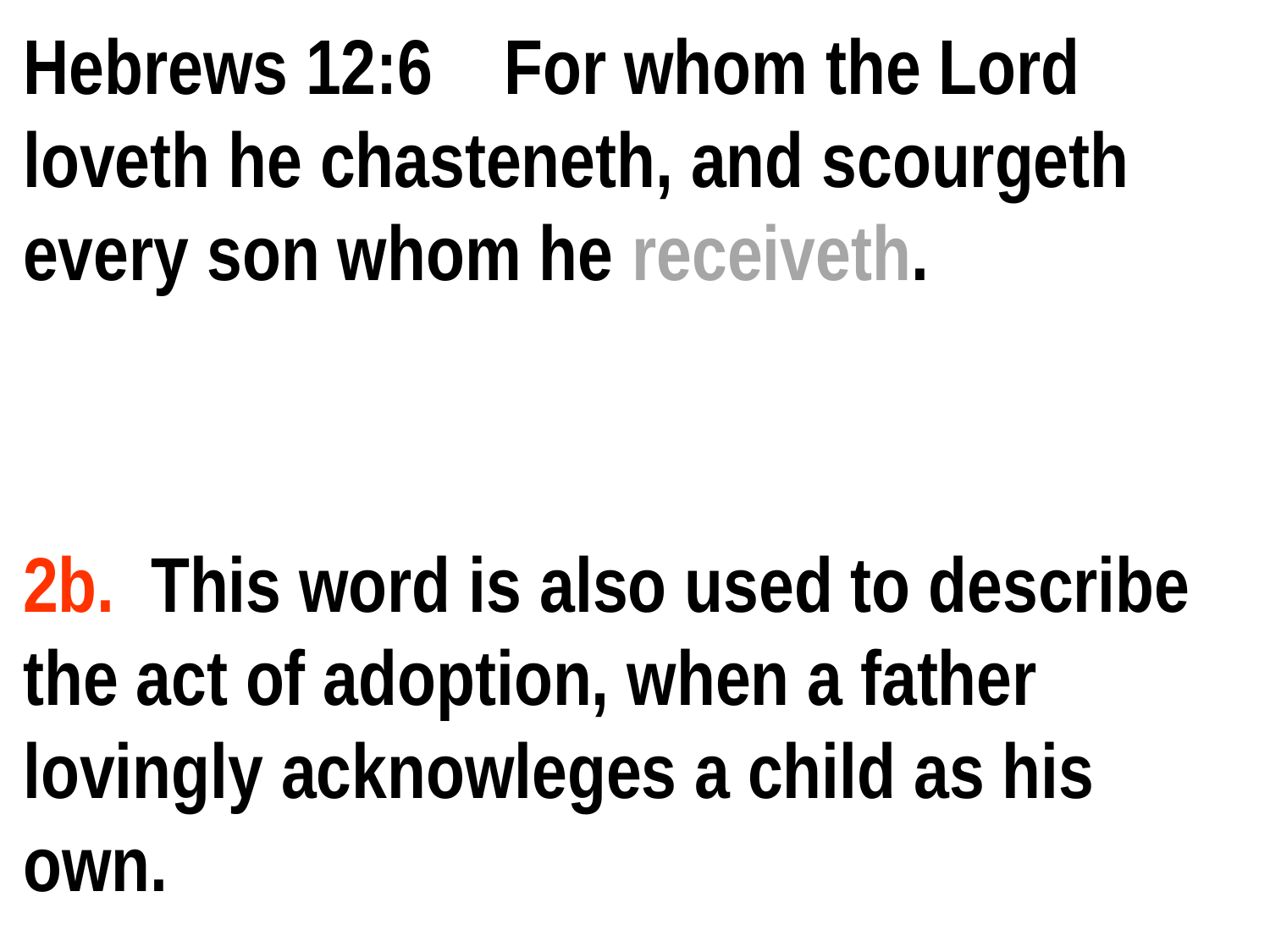

Hebrews 12:6    For whom the Lord loveth he chasteneth, and scourgeth every son whom he receiveth.
2b.  This word is also used to describe the act of adoption, when a father lovingly acknowleges a child as his own.
Session 7